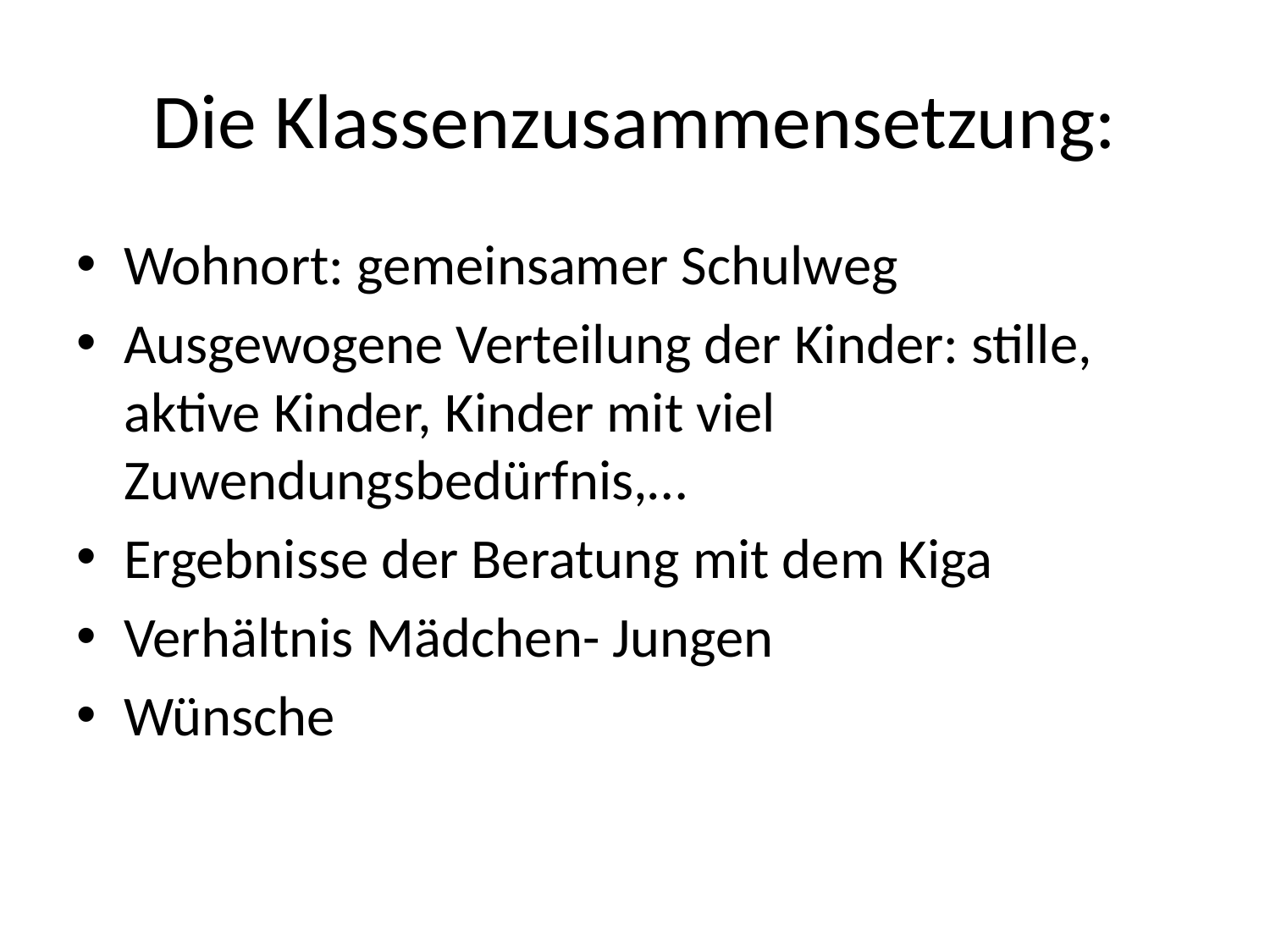

# Die Klassenzusammensetzung:
Wohnort: gemeinsamer Schulweg
Ausgewogene Verteilung der Kinder: stille, aktive Kinder, Kinder mit viel Zuwendungsbedürfnis,…
Ergebnisse der Beratung mit dem Kiga
Verhältnis Mädchen- Jungen
Wünsche